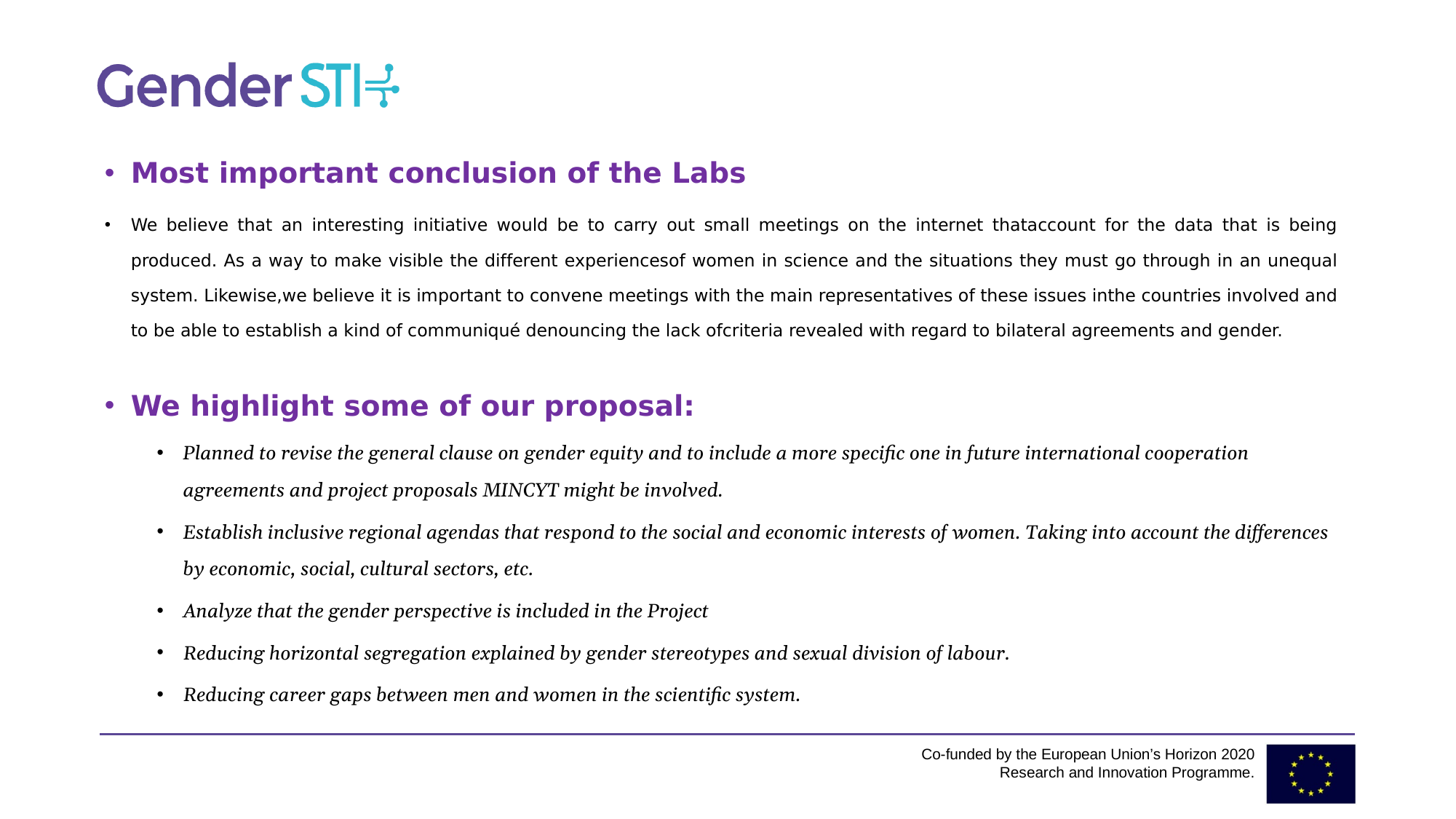

Most important conclusion of the Labs
We believe that an interesting initiative would be to carry out small meetings on the internet thataccount for the data that is being produced. As a way to make visible the different experiencesof women in science and the situations they must go through in an unequal system. Likewise,we believe it is important to convene meetings with the main representatives of these issues inthe countries involved and to be able to establish a kind of communiqué denouncing the lack ofcriteria revealed with regard to bilateral agreements and gender.

We highlight some of our proposal:
Planned to revise the general clause on gender equity and to include a more specific one in future international cooperation agreements and project proposals MINCYT might be involved.
Establish inclusive regional agendas that respond to the social and economic interests of women. Taking into account the differences by economic, social, cultural sectors, etc.
Analyze that the gender perspective is included in the Project
Reducing horizontal segregation explained by gender stereotypes and sexual division of labour.
Reducing career gaps between men and women in the scientific system.